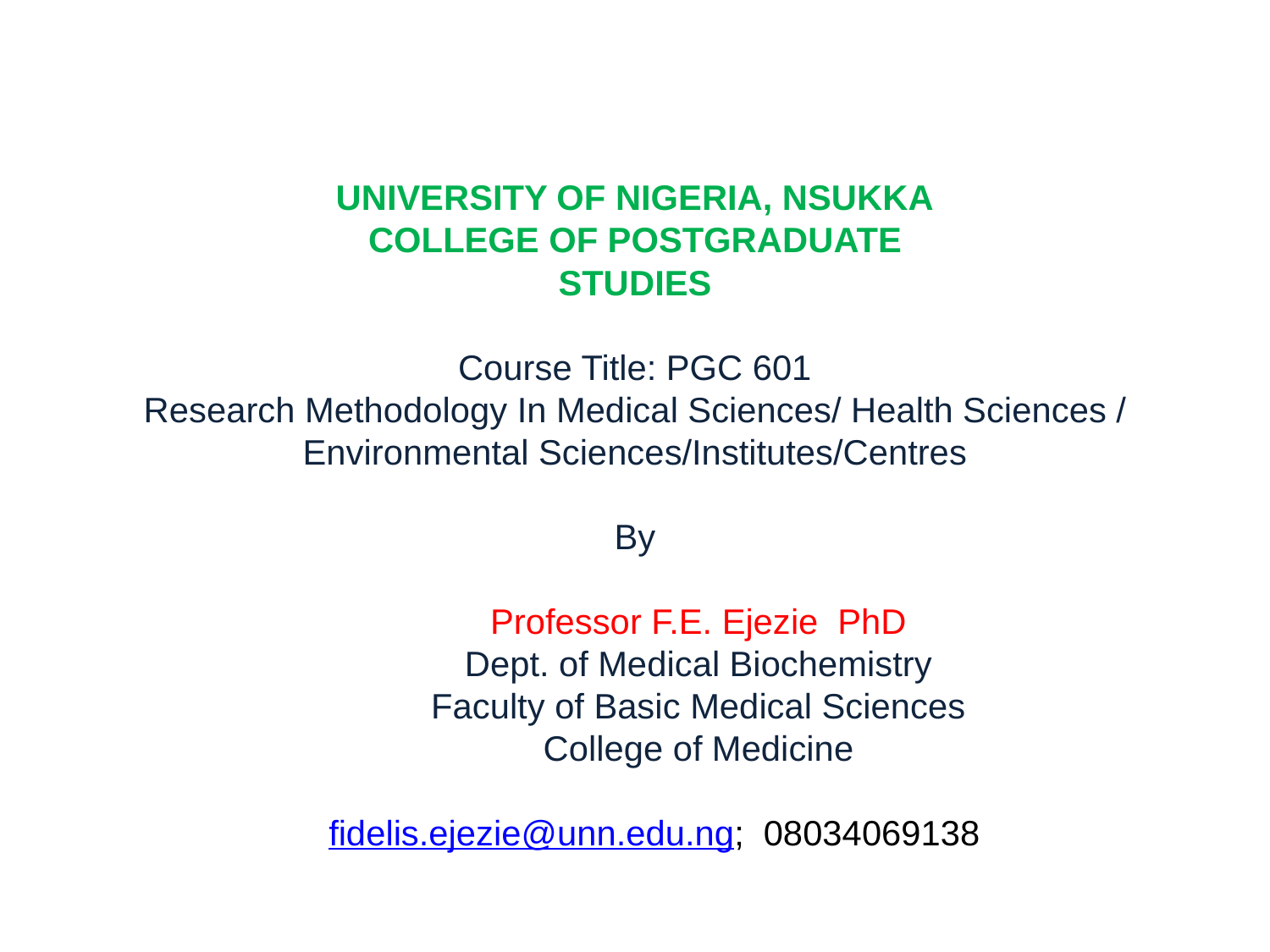

# UNIVERSITY OF NIGERIA, NSUKKA COLLEGE OF POSTGRADUATE STUDIES Course Title: PGC 601 Research Methodology In Medical Sciences/ Health Sciences / Environmental Sciences/Institutes/Centres By Professor F.E. Ejezie  PhD Dept. of Medical Biochemistry Faculty of Basic Medical Sciences College of Medicine   fidelis.ejezie@unn.edu.ng;  08034069138